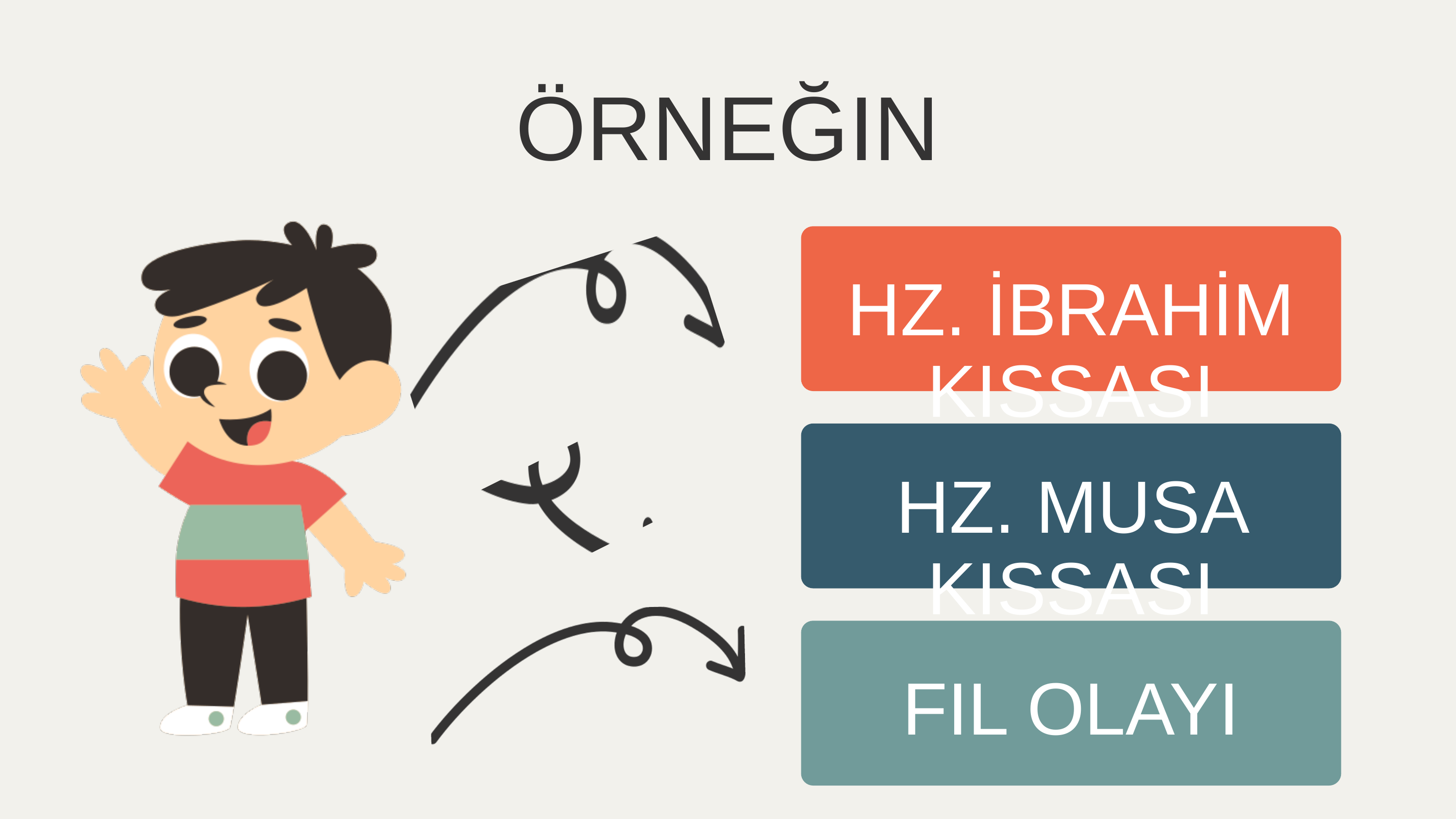

ÖRNEĞIN

HZ. İBRAHİM KISSASI

HZ. MUSA KISSASI

FIL OLAYI